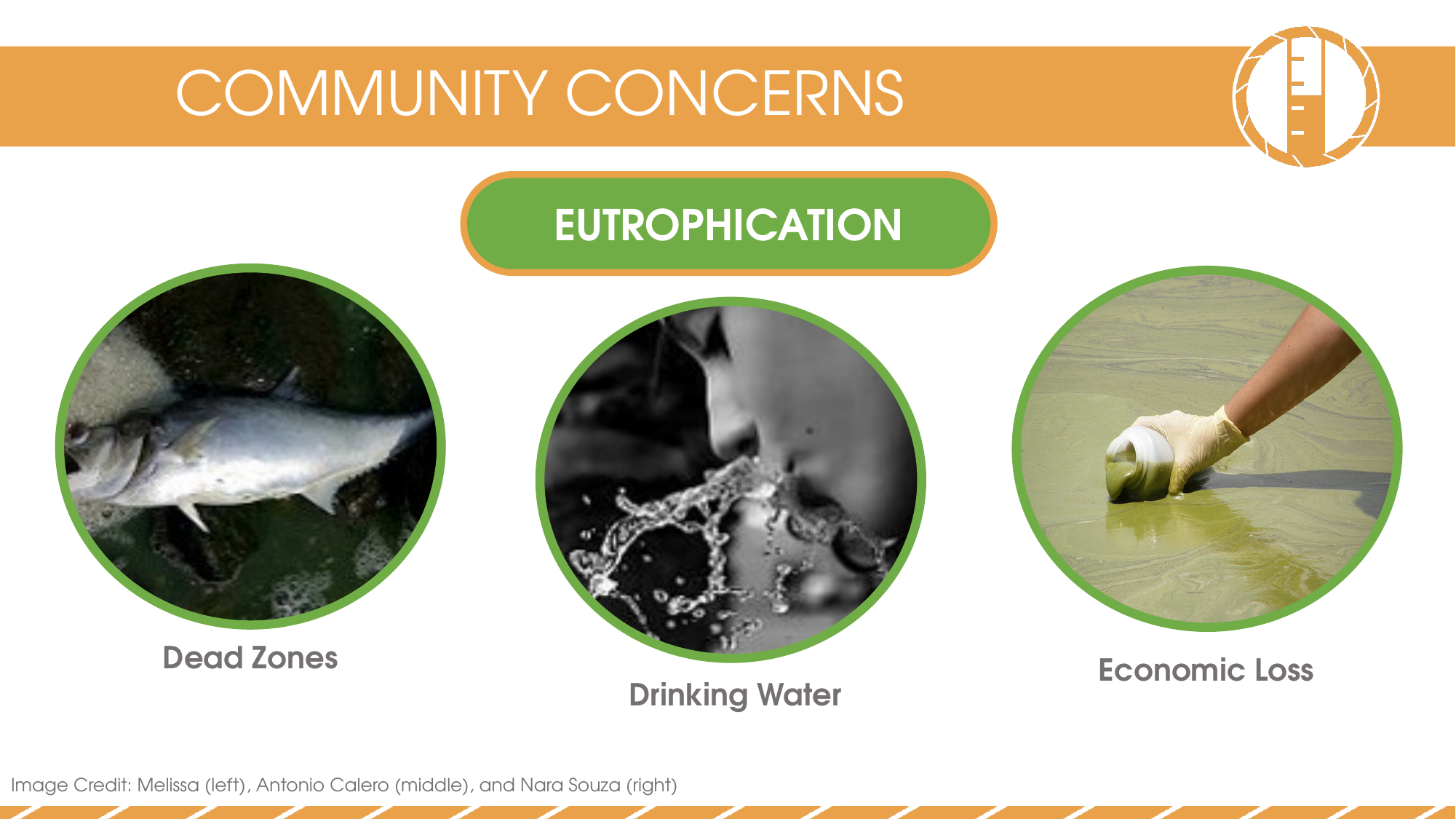

COMMUNITY CONCERNS
EUTROPHICATION

Dead Zones
Economic Loss
Drinking Water
Image Credit: Melissa (left), Antonio Calero (middle), and Nara Souza (right)